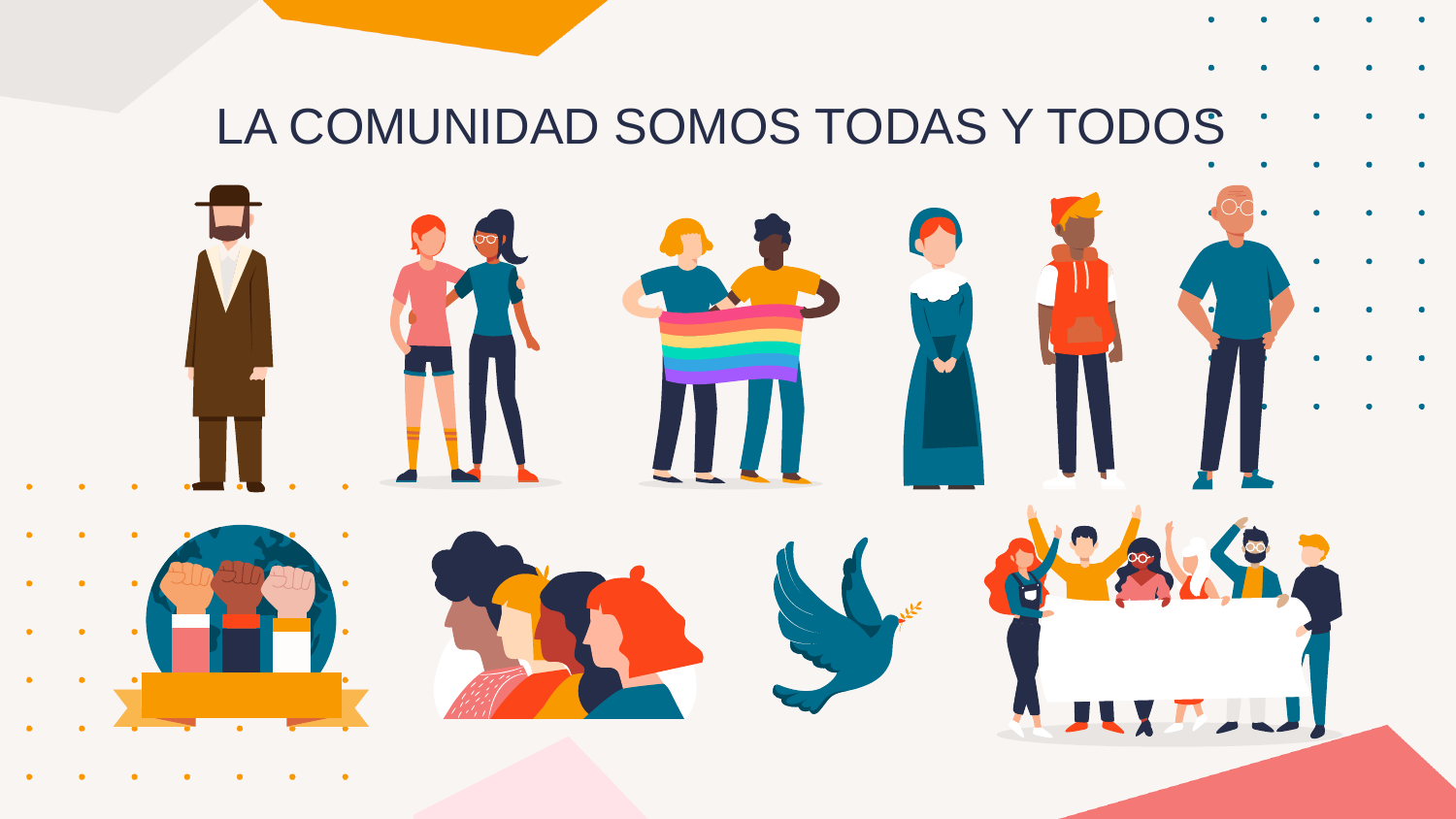

# LA COMUNIDAD SOMOS TODAS Y TODOS